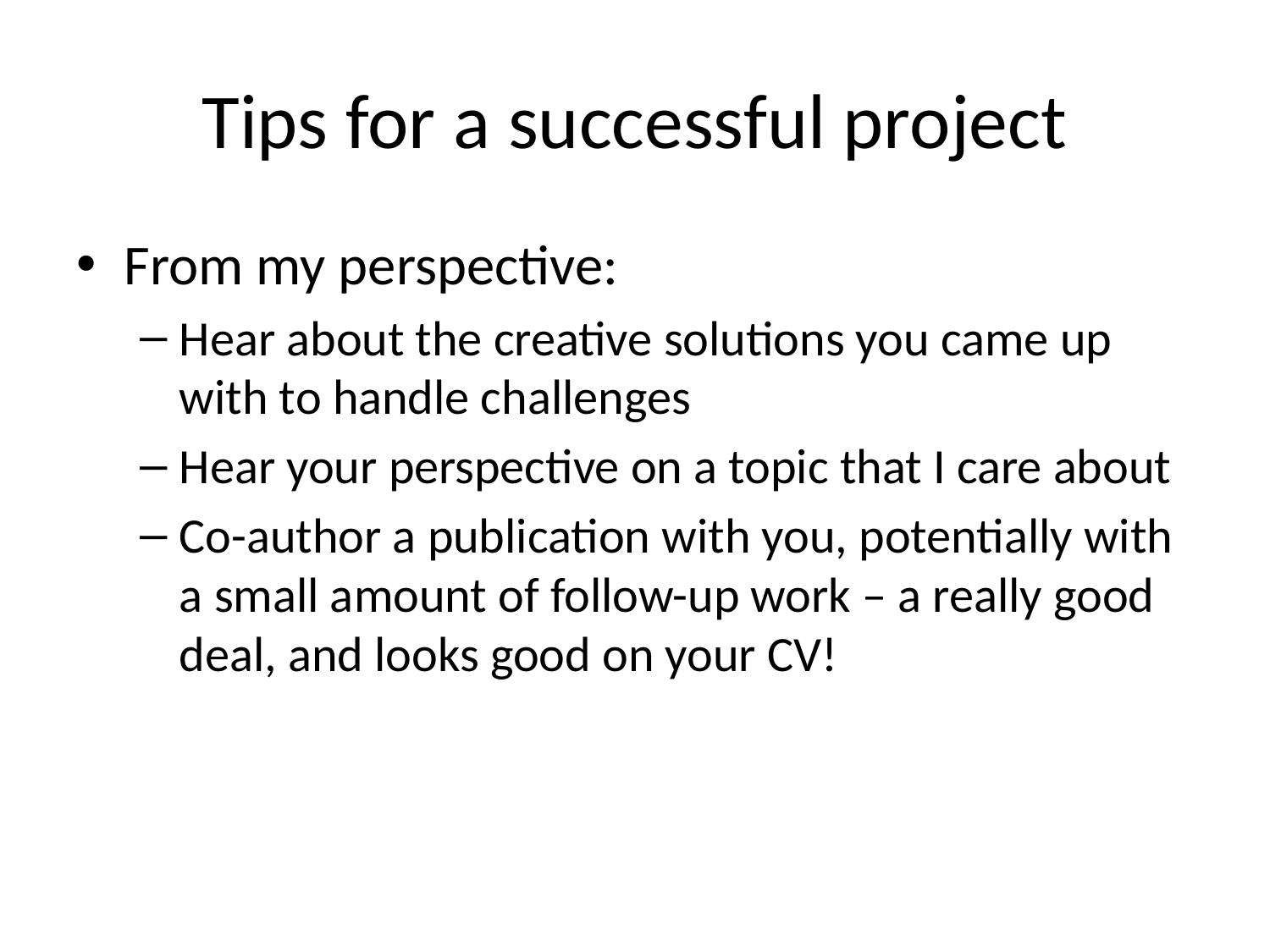

# Tips for a successful project
From my perspective:
Hear about the creative solutions you came up with to handle challenges
Hear your perspective on a topic that I care about
Co-author a publication with you, potentially with a small amount of follow-up work – a really good deal, and looks good on your CV!